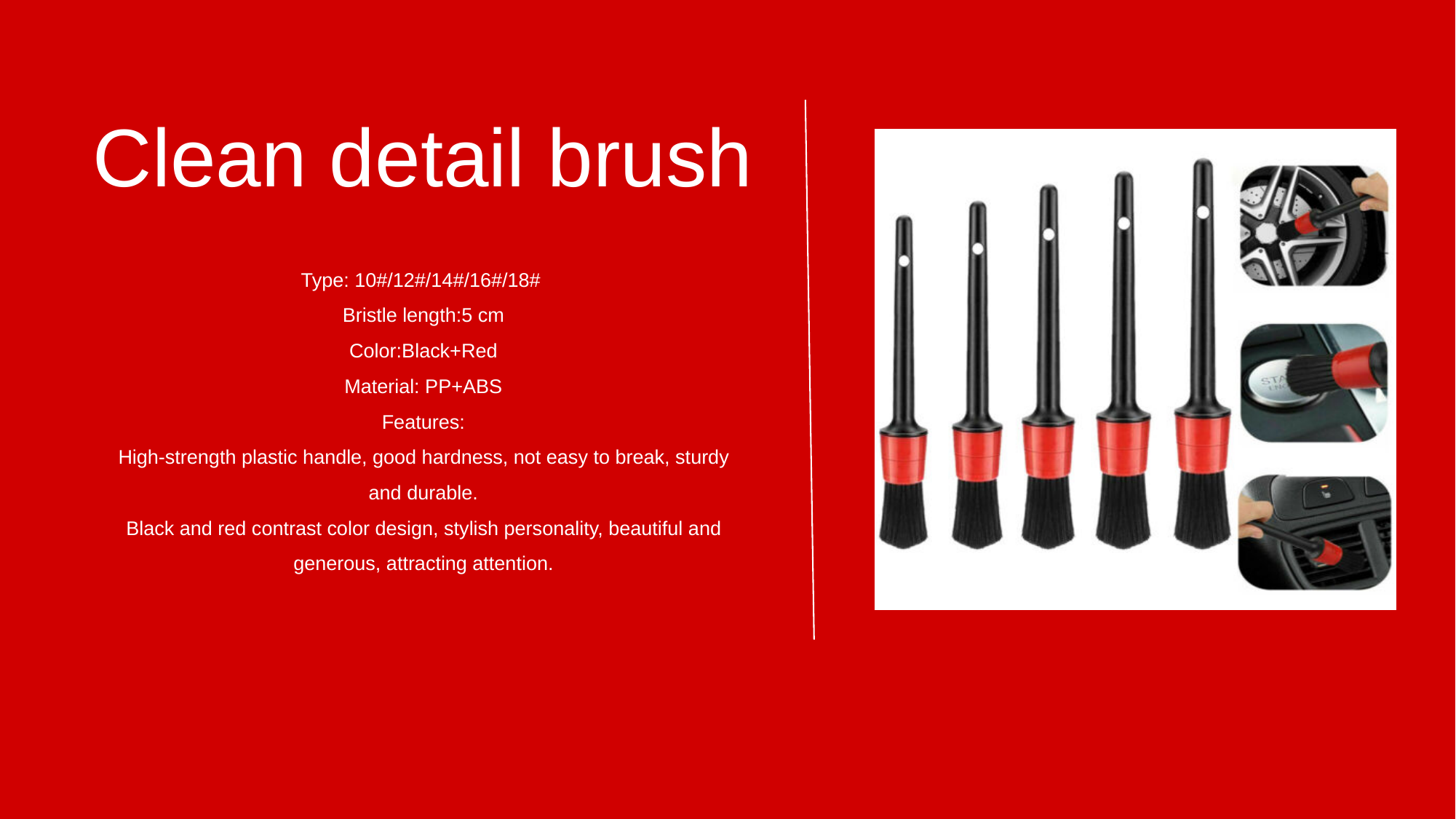

Clean detail brush

Type: 10#/12#/14#/16#/18#
Bristle length:5 cm
Color:Black+Red
Material: PP+ABS
Features:
High-strength plastic handle, good hardness, not easy to break, sturdy and durable.
Black and red contrast color design, stylish personality, beautiful and generous, attracting attention.